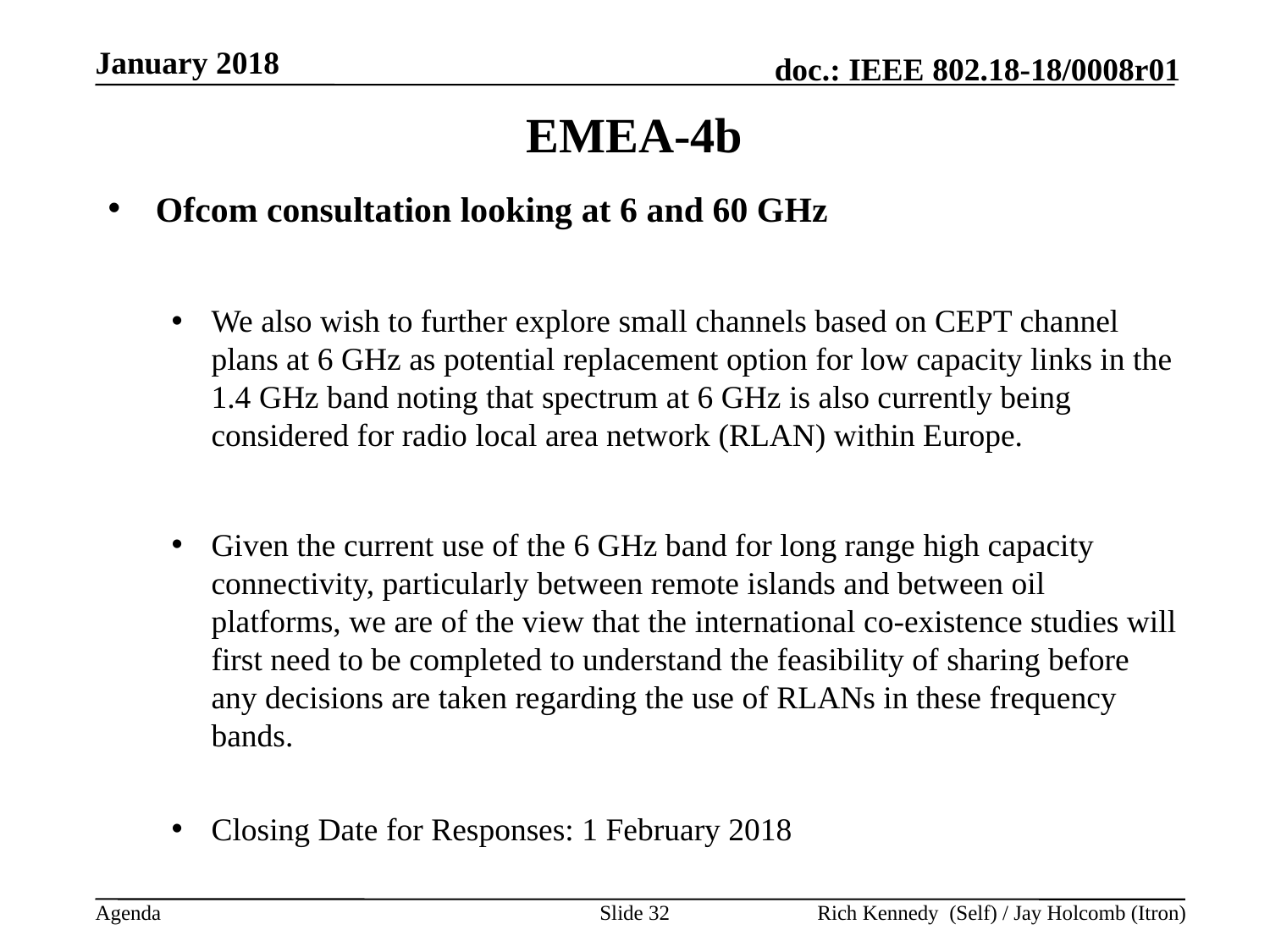

January 2018
# EMEA-4b
Ofcom consultation looking at 6 and 60 GHz

We also wish to further explore small channels based on CEPT channel plans at 6 GHz as potential replacement option for low capacity links in the 1.4 GHz band noting that spectrum at 6 GHz is also currently being considered for radio local area network (RLAN) within Europe.

Given the current use of the 6 GHz band for long range high capacity connectivity, particularly between remote islands and between oil platforms, we are of the view that the international co-existence studies will first need to be completed to understand the feasibility of sharing before any decisions are taken regarding the use of RLANs in these frequency bands.

Closing Date for Responses: 1 February 2018

Slide 32
Rich Kennedy  (Self) / Jay Holcomb (Itron)